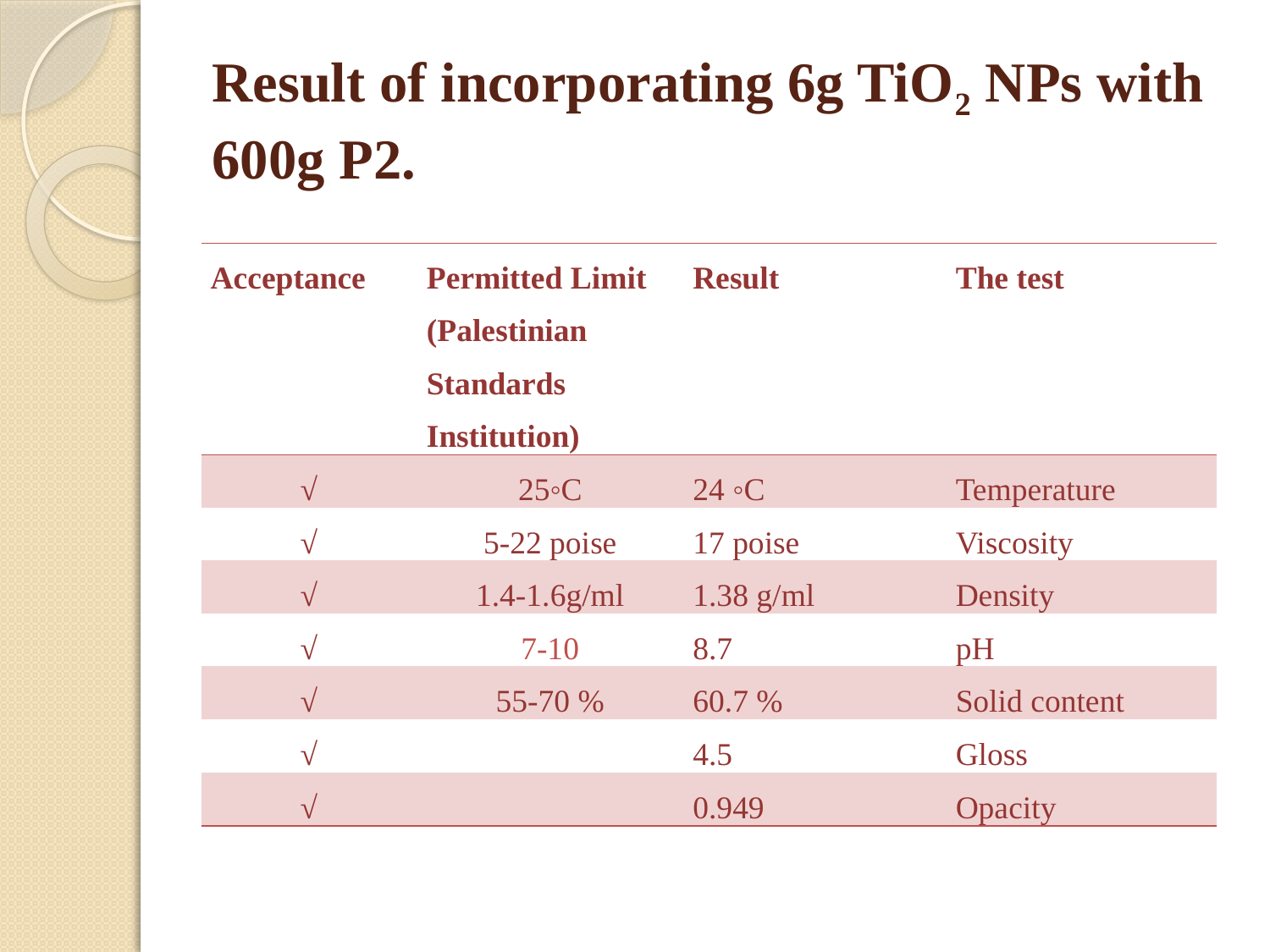

# Result of incorporating 6g TiO2 NPs with 600g P2.
| Acceptance | Permitted Limit (Palestinian Standards Institution) | Result | The test |
| --- | --- | --- | --- |
| √ | 25◦C | 24 ◦C | Temperature |
| √ | 5-22 poise | 17 poise | Viscosity |
| √ | 1.4-1.6g/ml | 1.38 g/ml | Density |
| √ | 7-10 | 8.7 | pH |
| √ | 55-70 % | 60.7 % | Solid content |
| √ |  | 4.5 | Gloss |
| √ |  | 0.949 | Opacity |